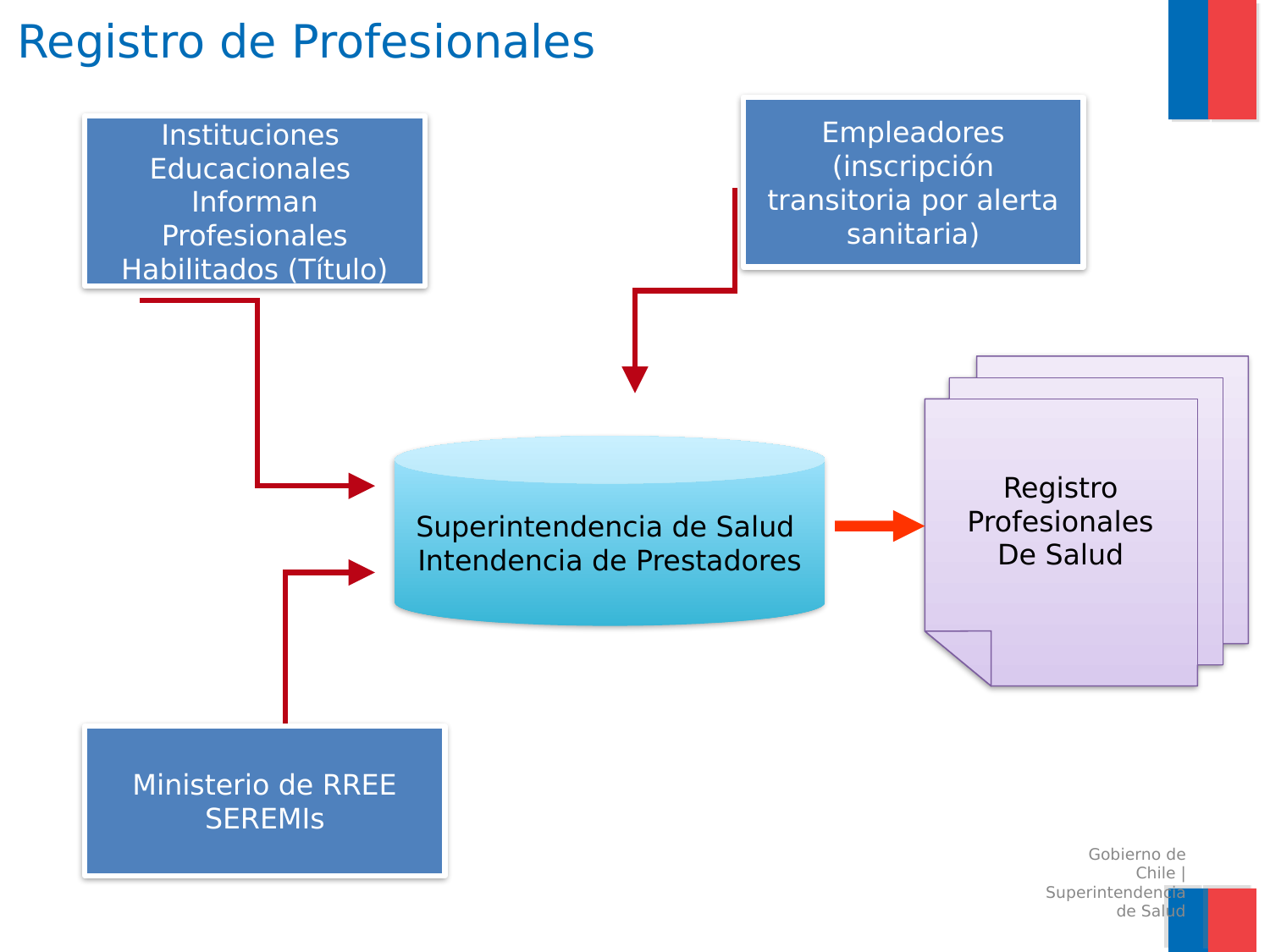

# Registro de Profesionales
Empleadores (inscripción transitoria por alerta sanitaria)
Instituciones  Educacionales  Informan Profesionales Habilitados (Título)
Registro Profesionales De Salud
Superintendencia de Salud
Intendencia de Prestadores

Ministerio de RREE
SEREMIs
Gobierno de Chile | Superintendencia de Salud